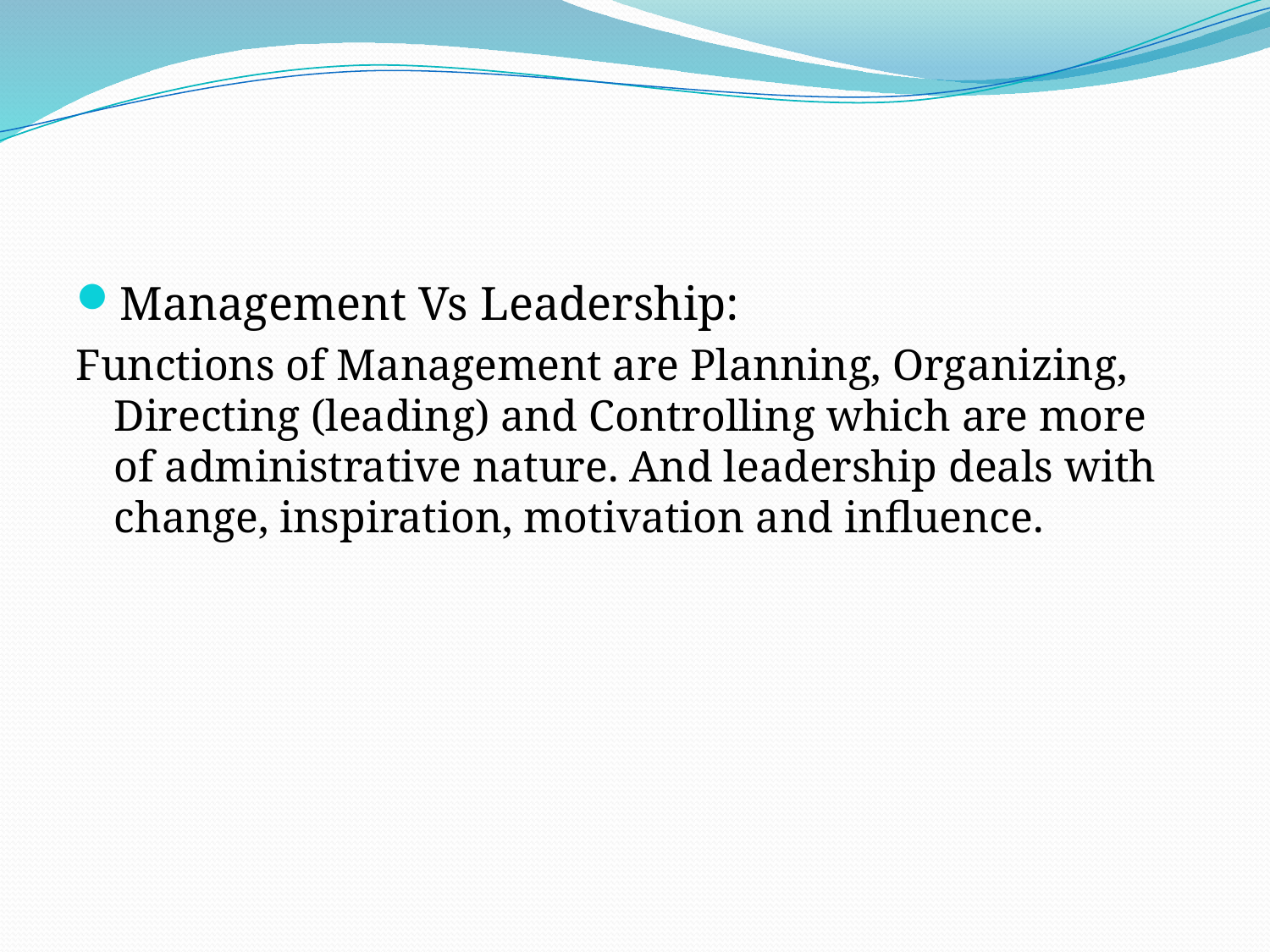

#
Management Vs Leadership:
Functions of Management are Planning, Organizing, Directing (leading) and Controlling which are more of administrative nature. And leadership deals with change, inspiration, motivation and influence.